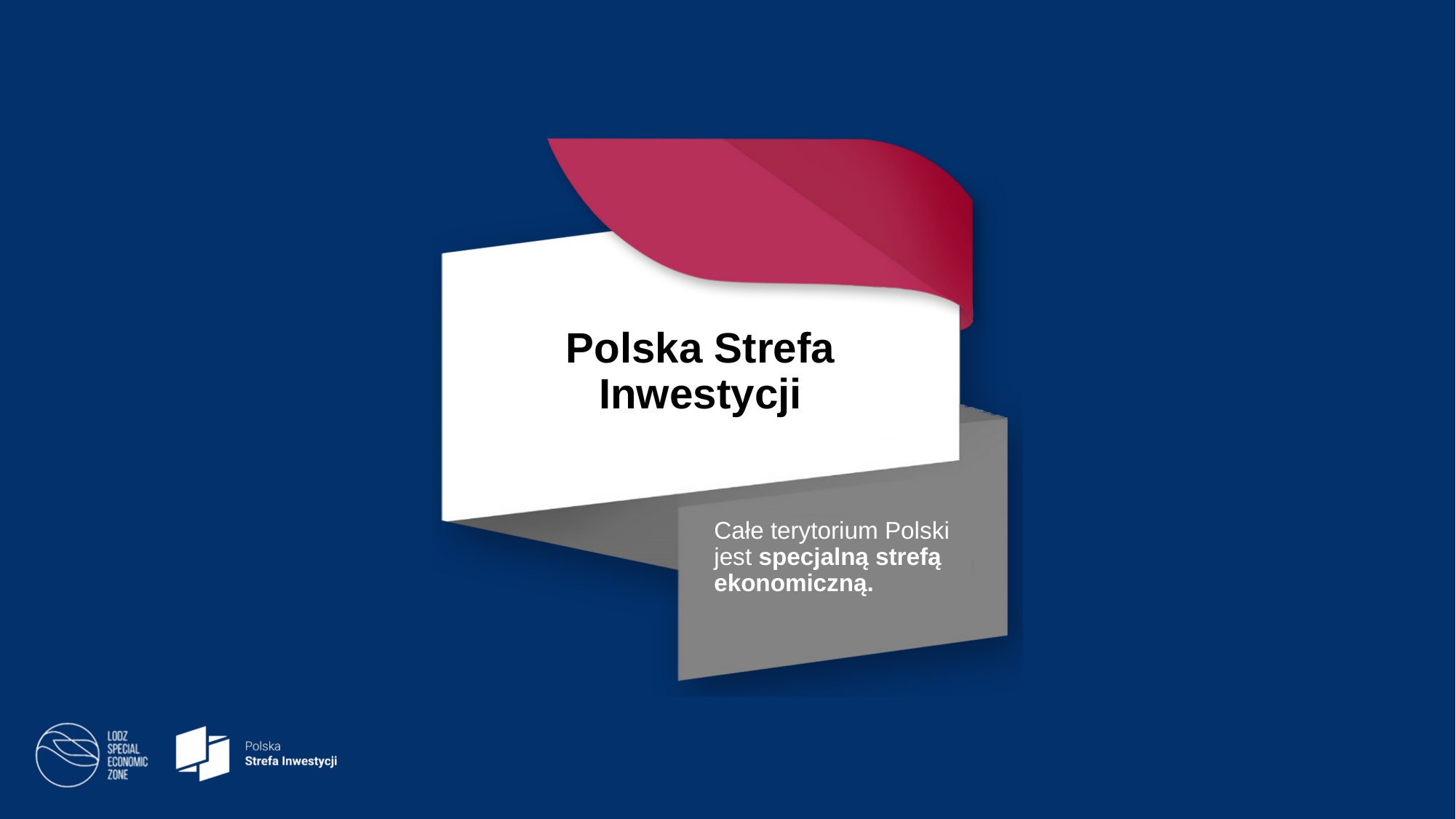

Polska Strefa Inwestycji
Całe terytorium Polski jest specjalną strefą ekonomiczną.